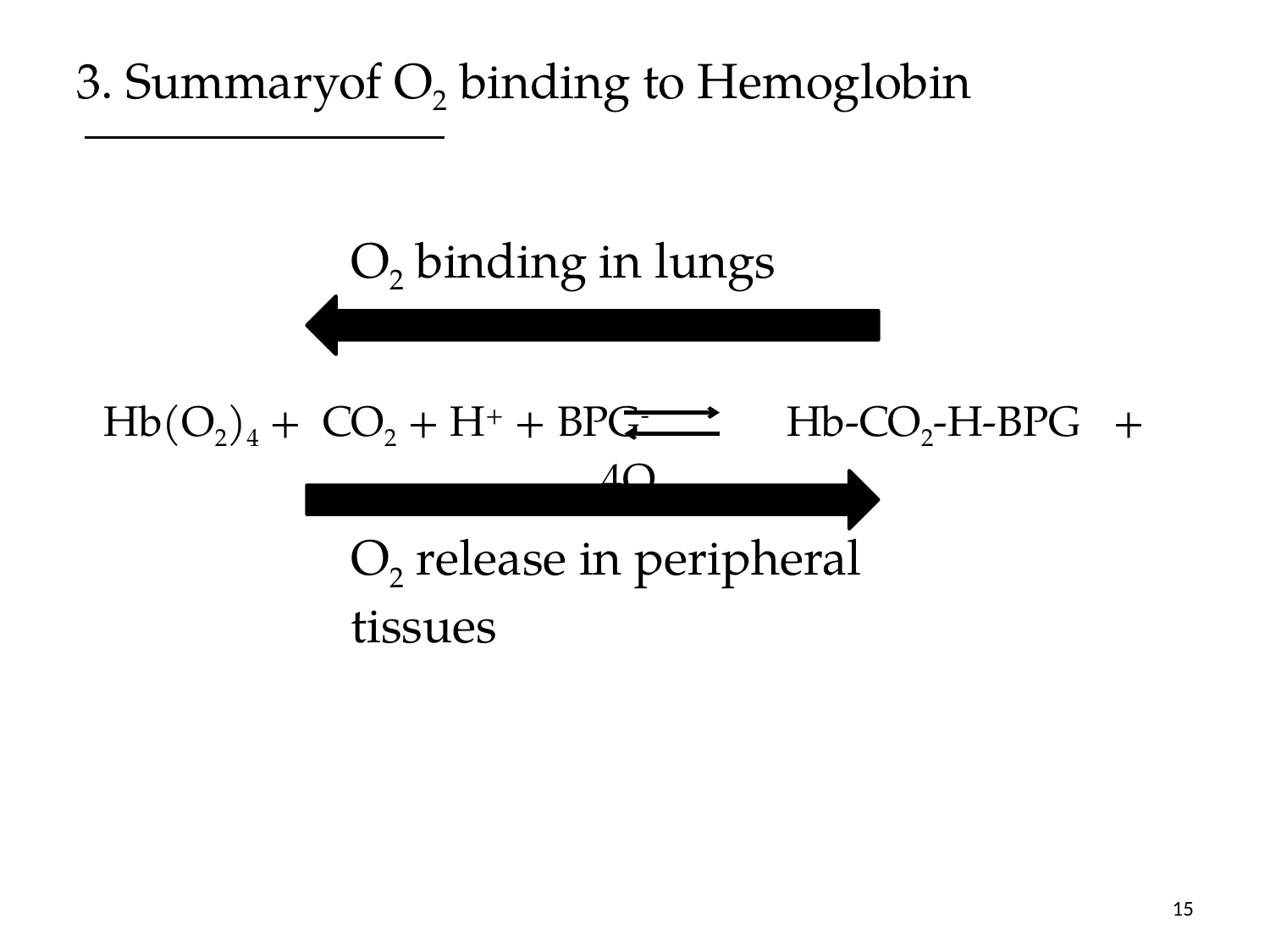

# 3. Summaryof O2 binding to Hemoglobin
O2 binding in lungs

Hb(O2)4 +  CO2 + H+ + BPG-             Hb-CO2-H-BPG   +   4O2

O2 release in peripheral tissues
15